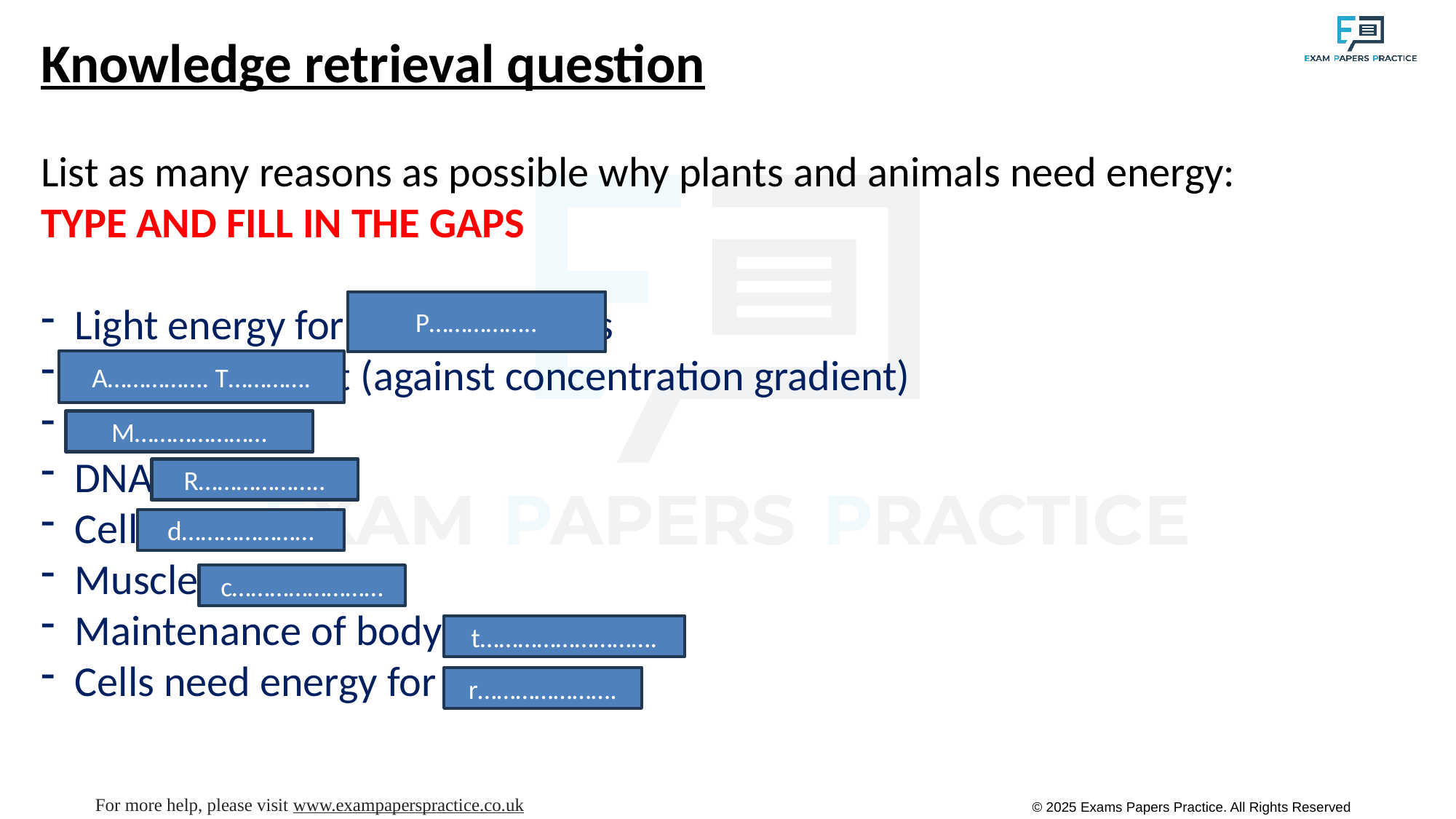

Knowledge retrieval question

List as many reasons as possible why plants and animals need energy:
TYPE AND FILL IN THE GAPS

Light energy for photosynthesis
Active transport (against concentration gradient)
Metabolism
DNA replication
Cell division
Muscle contraction
Maintenance of body temperature
Cells need energy for respiration

P……………..
A……………. T………….
M…………………
R………………..
d…………………
c……………………
t……………………….
r………………….